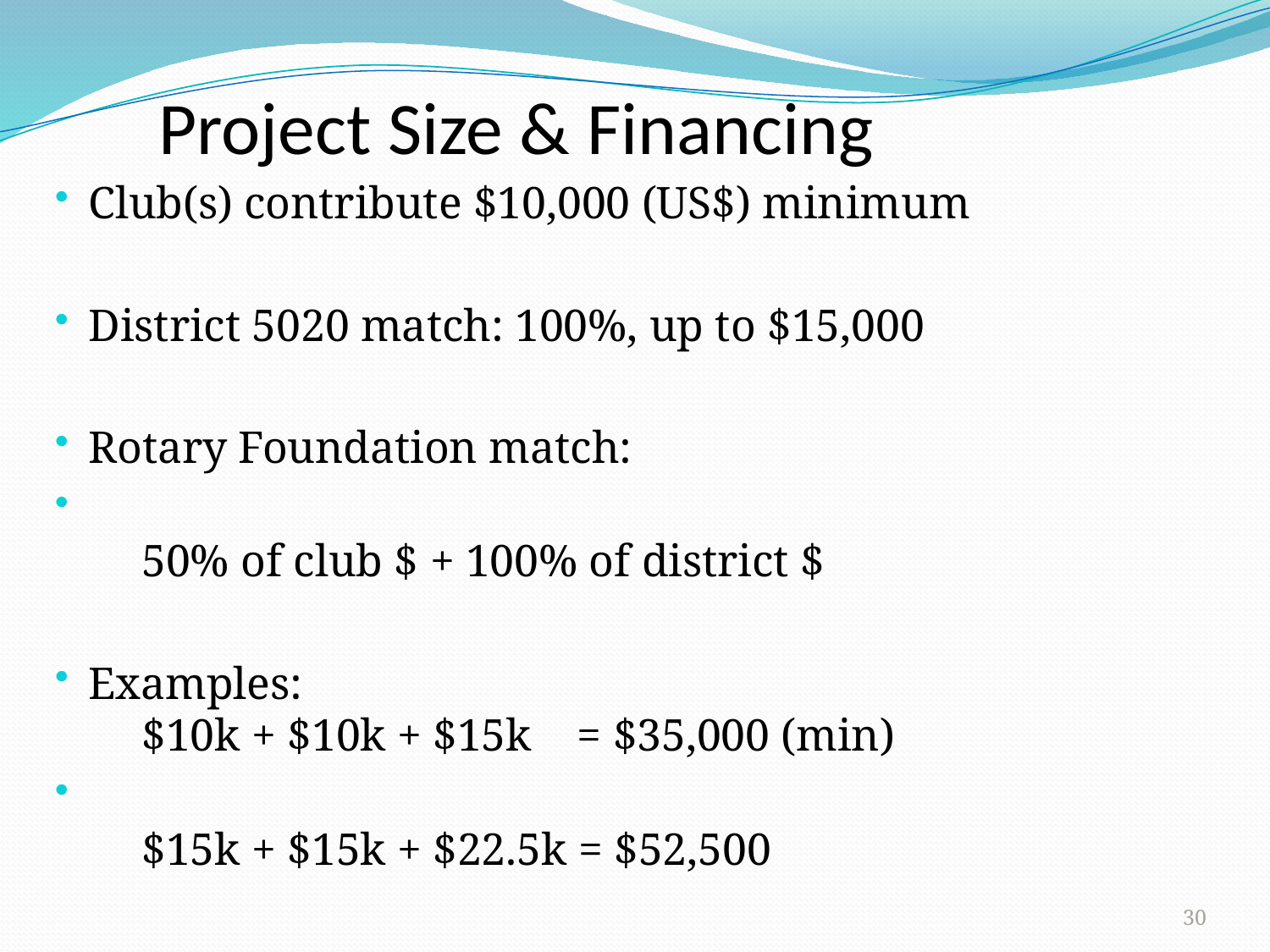

# Project Size & Financing
Club(s) contribute $10,000 (US$) minimum

District 5020 match: 100%, up to $15,000

Rotary Foundation match:
	50% of club $ + 100% of district $

Examples:
	$10k + $10k + $15k    = $35,000 (min)
	$15k + $15k + $22.5k = $52,500

30